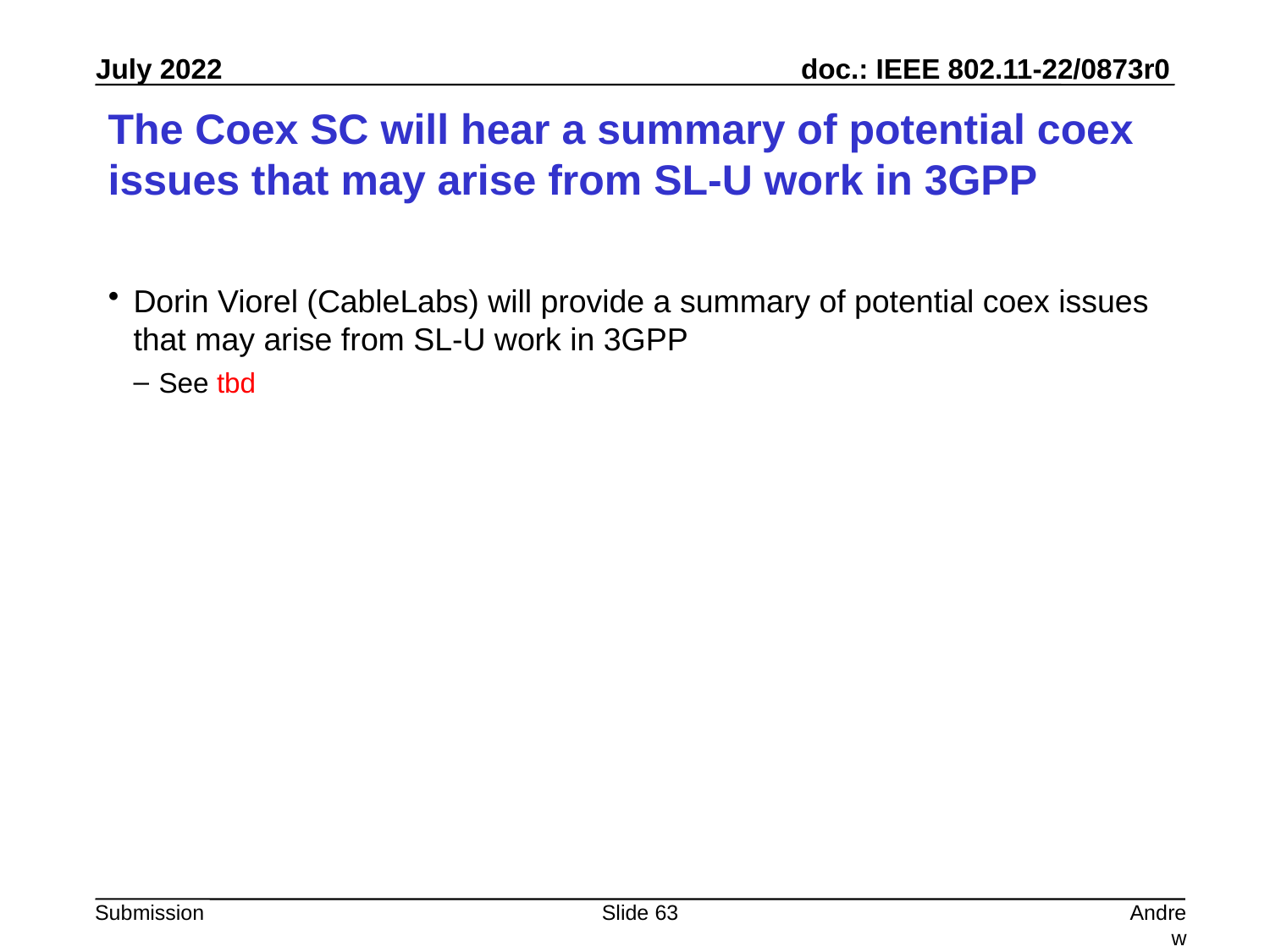

# The Coex SC will hear a summary of potential coex issues that may arise from SL-U work in 3GPP
Dorin Viorel (CableLabs) will provide a summary of potential coex issues that may arise from SL-U work in 3GPP
See tbd
Slide 63
Andrew Myles, Cisco